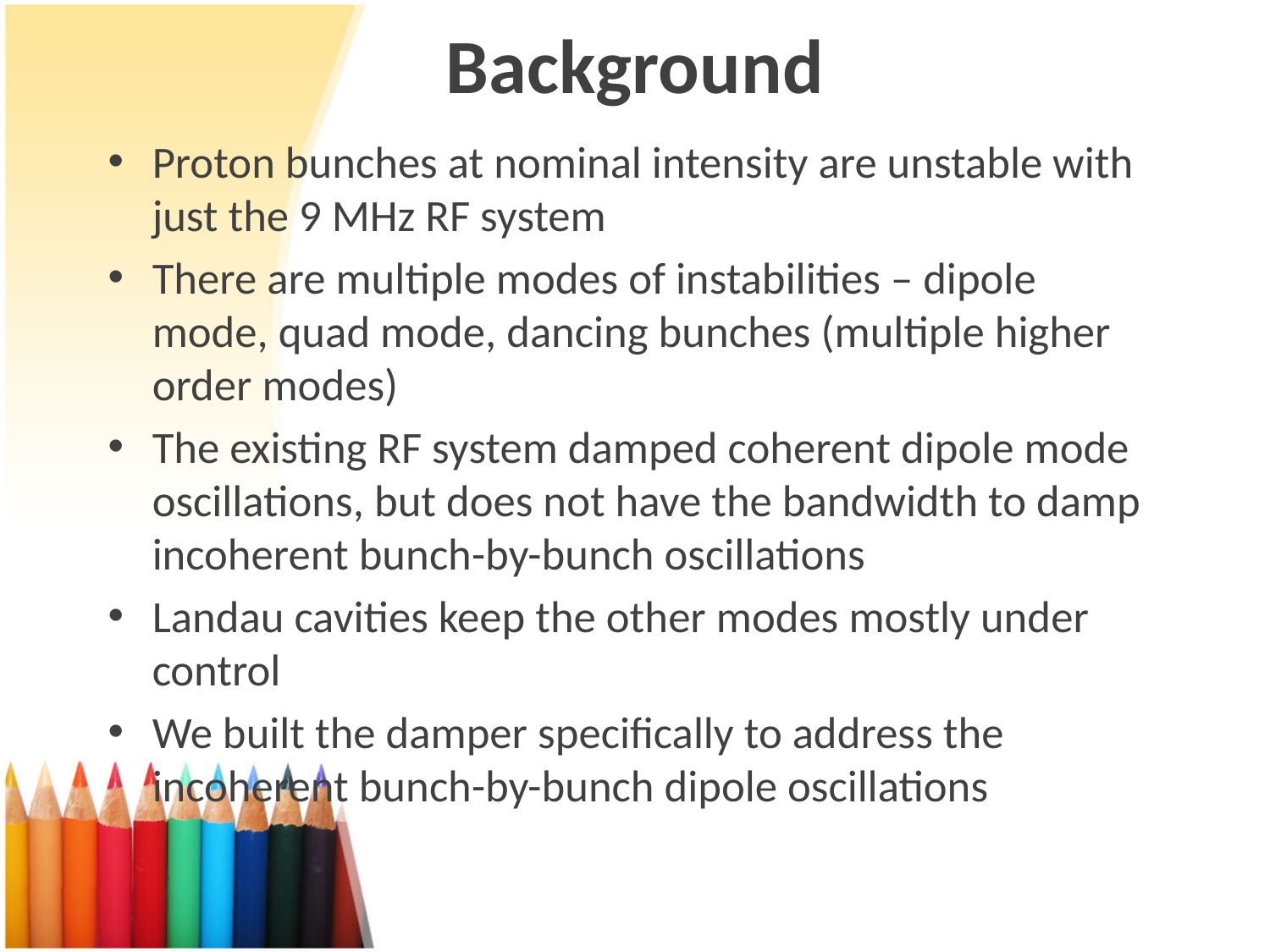

# Background
Proton bunches at nominal intensity are unstable with just the 9 MHz RF system
There are multiple modes of instabilities – dipole mode, quad mode, dancing bunches (multiple higher order modes)
The existing RF system damped coherent dipole mode oscillations, but does not have the bandwidth to damp incoherent bunch-by-bunch oscillations
Landau cavities keep the other modes mostly under control
We built the damper specifically to address the incoherent bunch-by-bunch dipole oscillations